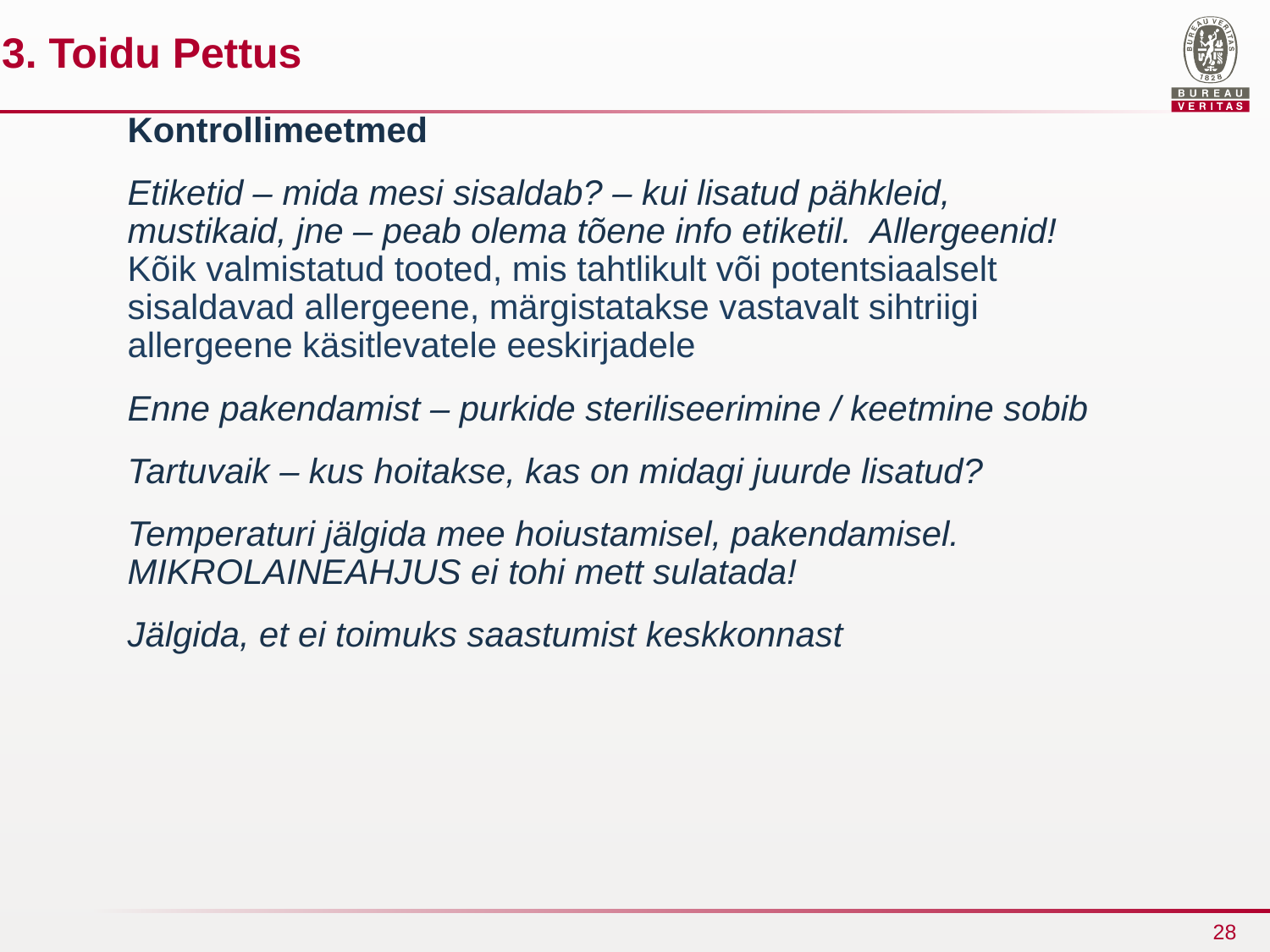

3. Toidu Pettus

Kontrollimeetmed
Etiketid – mida mesi sisaldab? – kui lisatud pähkleid, mustikaid, jne – peab olema tõene info etiketil.  Allergeenid! Kõik valmistatud tooted, mis tahtlikult või potentsiaalselt sisaldavad allergeene, märgistatakse vastavalt sihtriigi allergeene käsitlevatele eeskirjadele
Enne pakendamist – purkide steriliseerimine / keetmine sobib
Tartuvaik – kus hoitakse, kas on midagi juurde lisatud?
Temperaturi jälgida mee hoiustamisel, pakendamisel. MIKROLAINEAHJUS ei tohi mett sulatada!
Jälgida, et ei toimuks saastumist keskkonnast